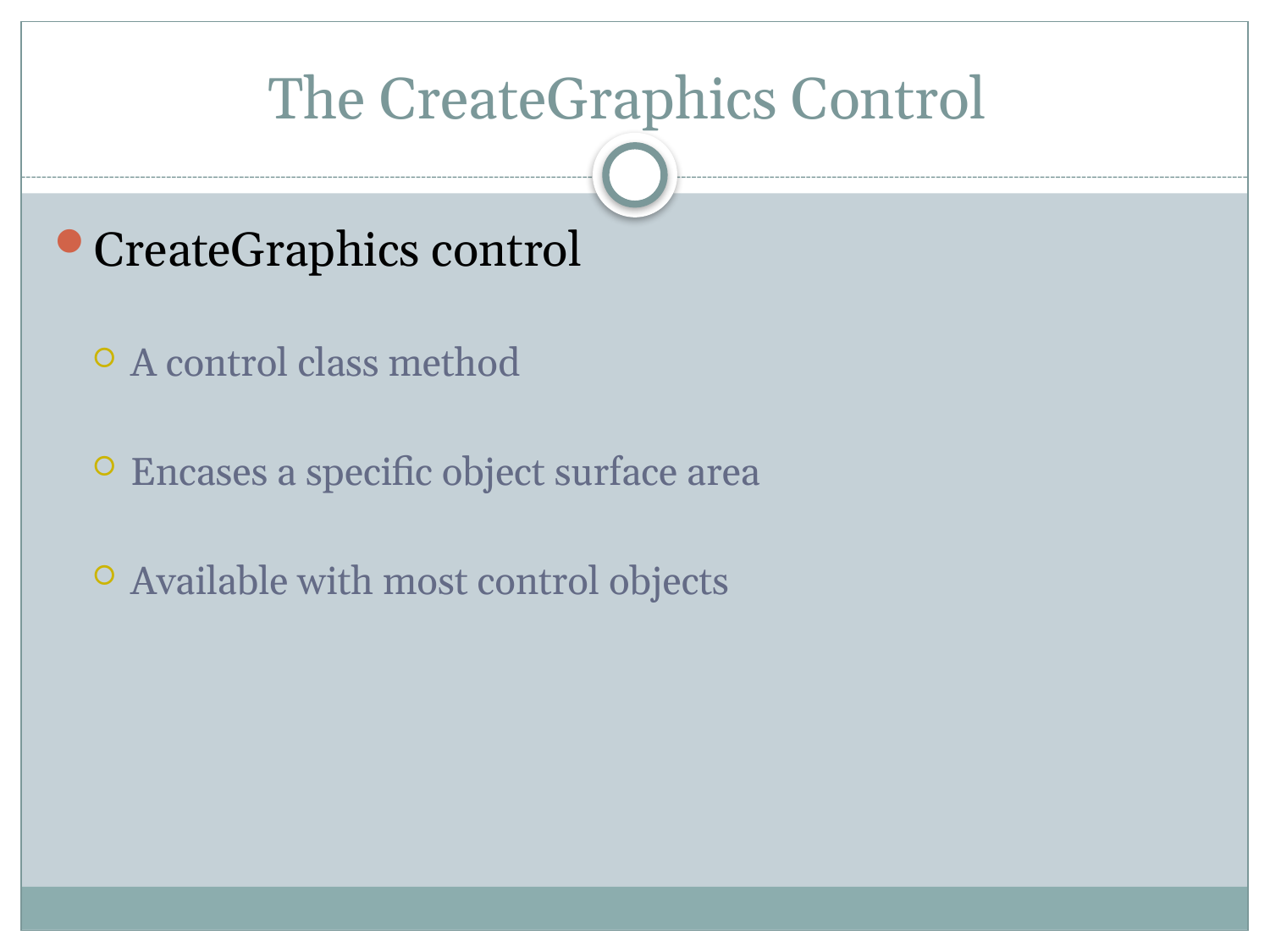

# The CreateGraphics Control
CreateGraphics control

A control class method

Encases a specific object surface area

Available with most control objects